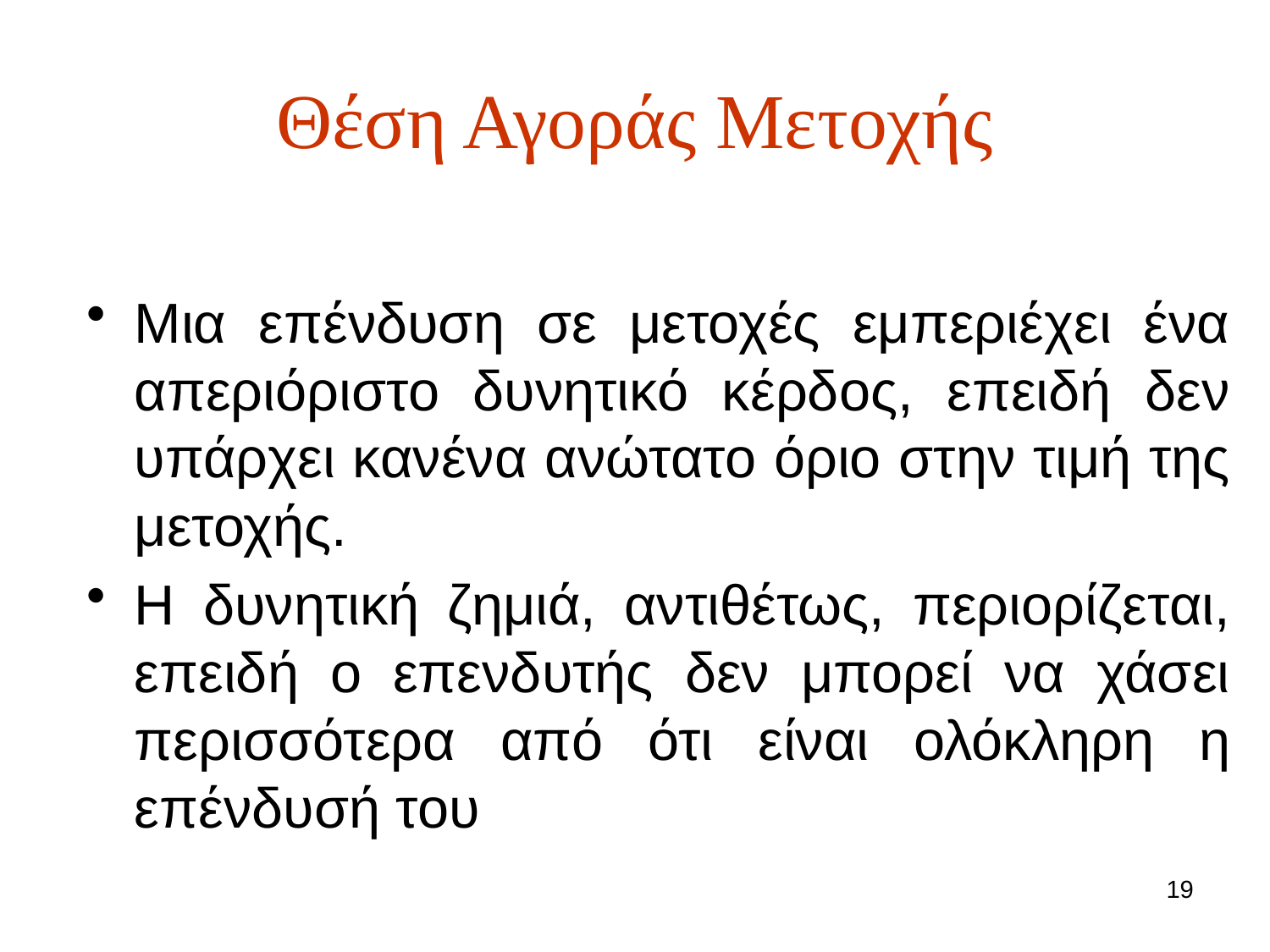

# Θέση Αγοράς Μετοχής
Μια επένδυση σε μετοχές εμπεριέχει ένα απεριόριστο δυνητικό κέρδος, επειδή δεν υπάρχει κανένα ανώτατο όριο στην τιμή της μετοχής.
Η δυνητική ζημιά, αντιθέτως, περιορίζεται, επειδή ο επενδυτής δεν μπορεί να χάσει περισσότερα από ότι είναι ολόκληρη η επένδυσή του
19